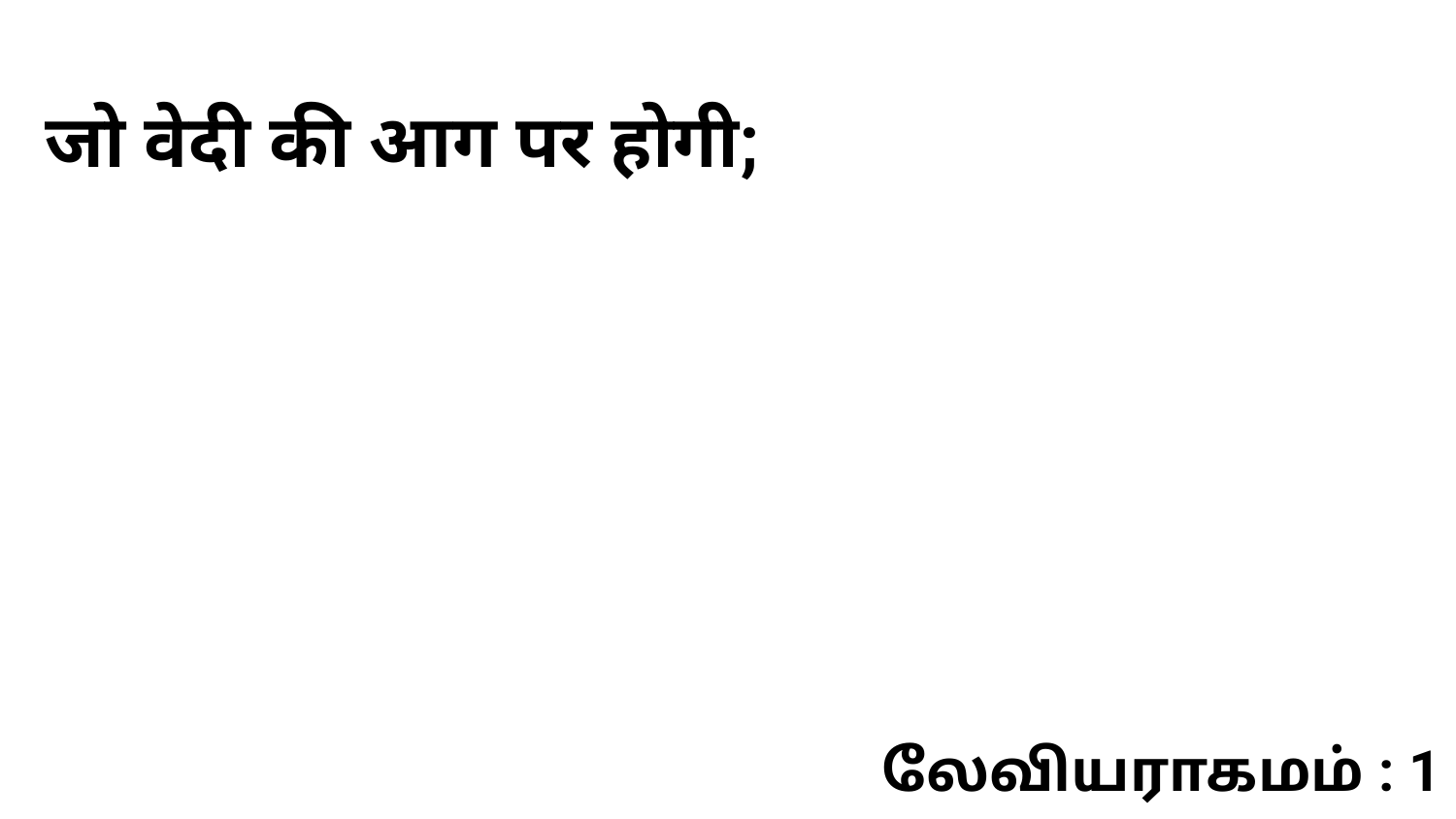

जो वेदी की आग पर होगी;
லேவியராகமம் : 1